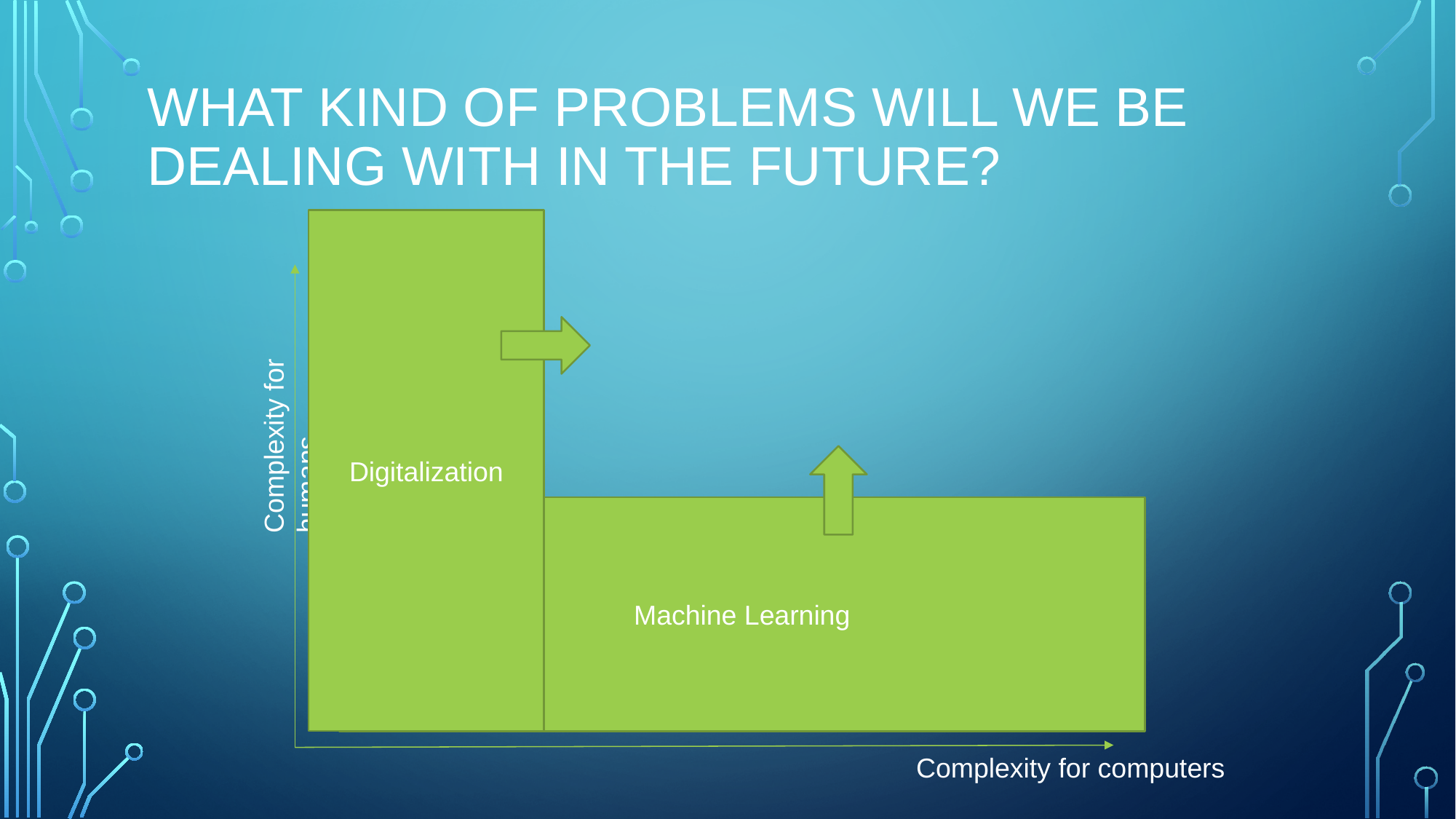

# What kind of problems will we be dealing with in the future?
Digitalization

Complexity for humans

Machine Learning
Complexity for computers